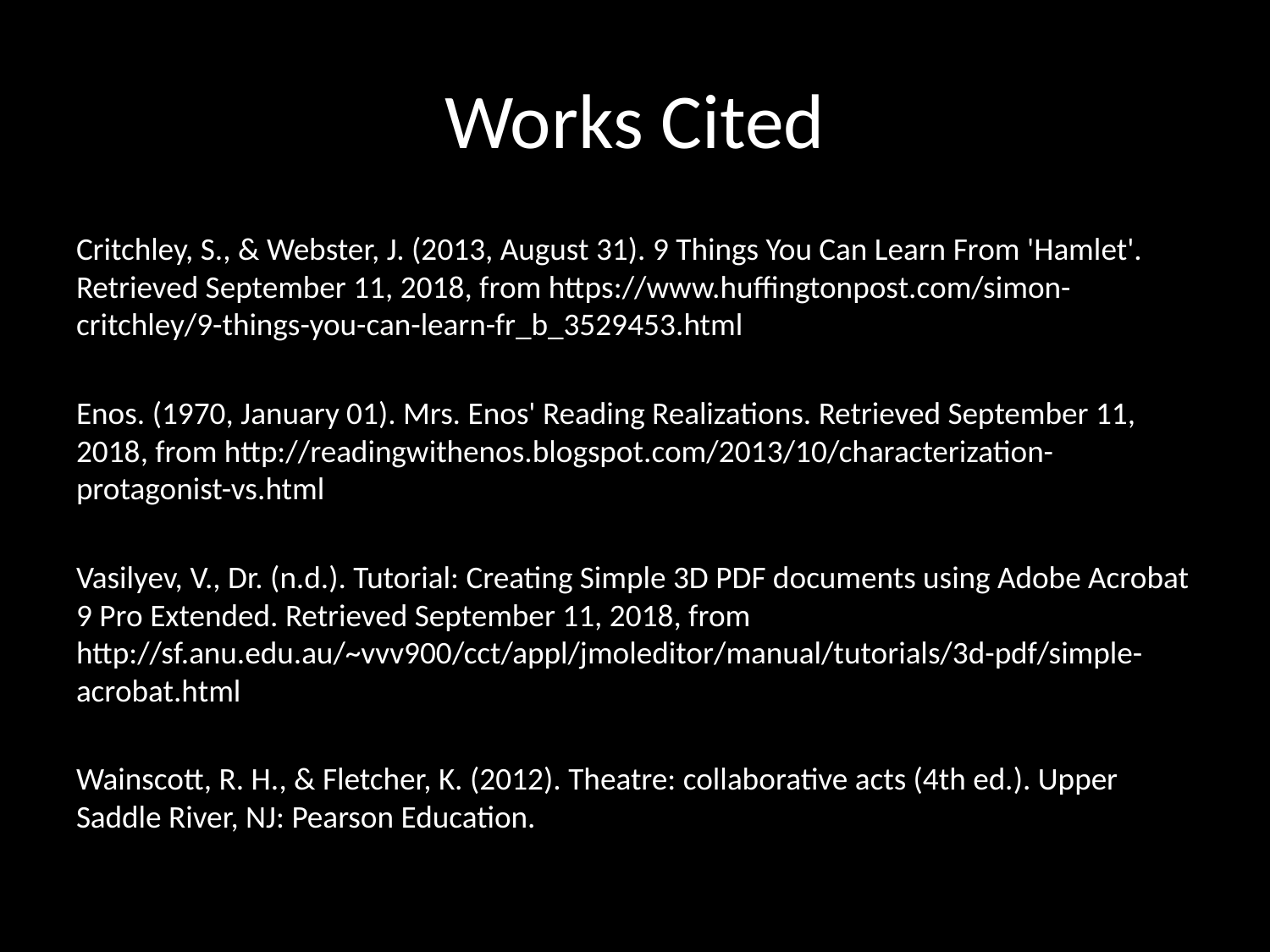

# Works Cited
Critchley, S., & Webster, J. (2013, August 31). 9 Things You Can Learn From 'Hamlet'. Retrieved September 11, 2018, from https://www.huffingtonpost.com/simon-critchley/9-things-you-can-learn-fr_b_3529453.html

Enos. (1970, January 01). Mrs. Enos' Reading Realizations. Retrieved September 11, 2018, from http://readingwithenos.blogspot.com/2013/10/characterization-protagonist-vs.html

Vasilyev, V., Dr. (n.d.). Tutorial: Creating Simple 3D PDF documents using Adobe Acrobat 9 Pro Extended. Retrieved September 11, 2018, from http://sf.anu.edu.au/~vvv900/cct/appl/jmoleditor/manual/tutorials/3d-pdf/simple-acrobat.html

Wainscott, R. H., & Fletcher, K. (2012). Theatre: collaborative acts (4th ed.). Upper Saddle River, NJ: Pearson Education.